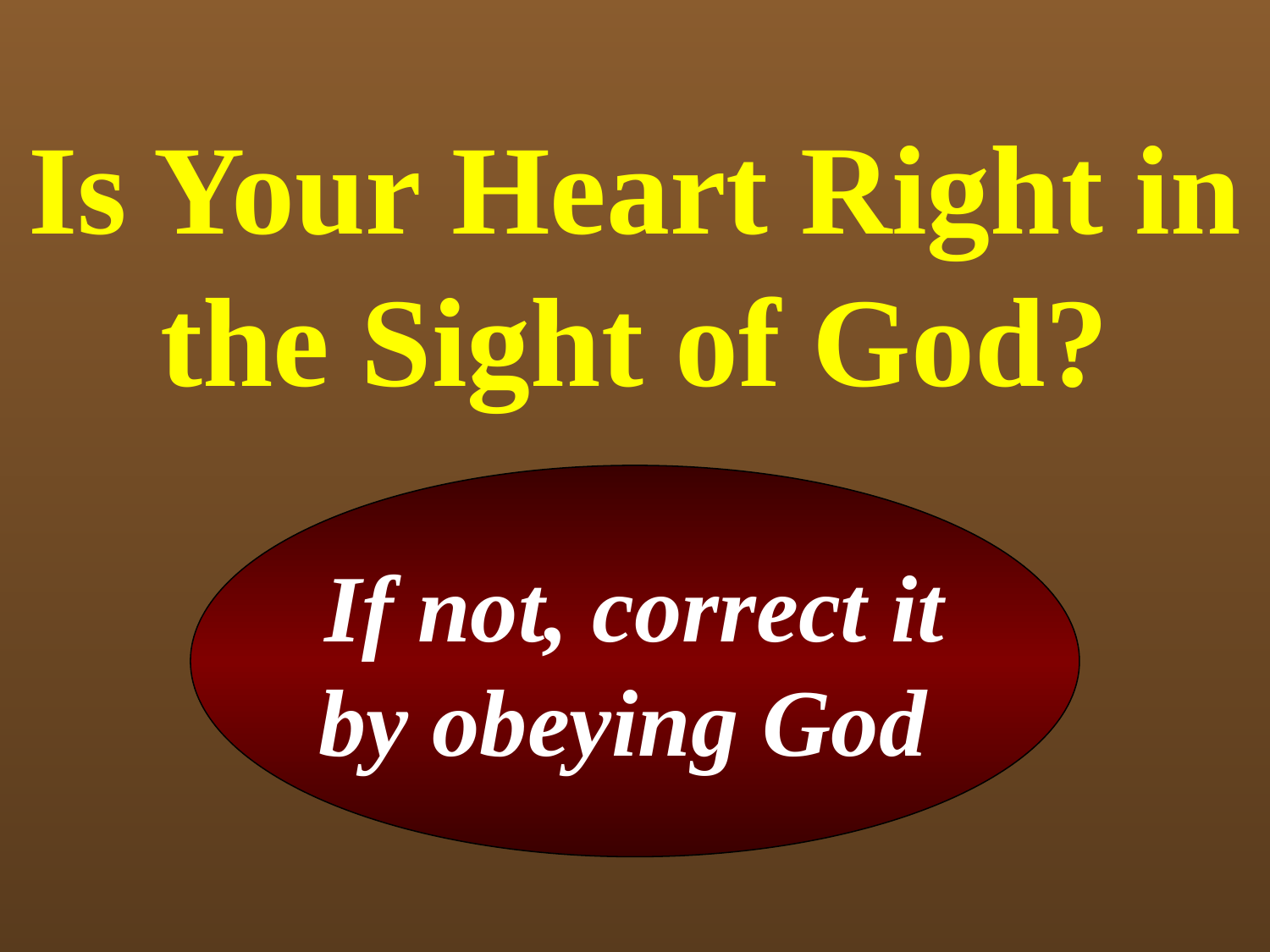

# Is Your Heart Right in the Sight of God?
If not, correct it
by obeying God